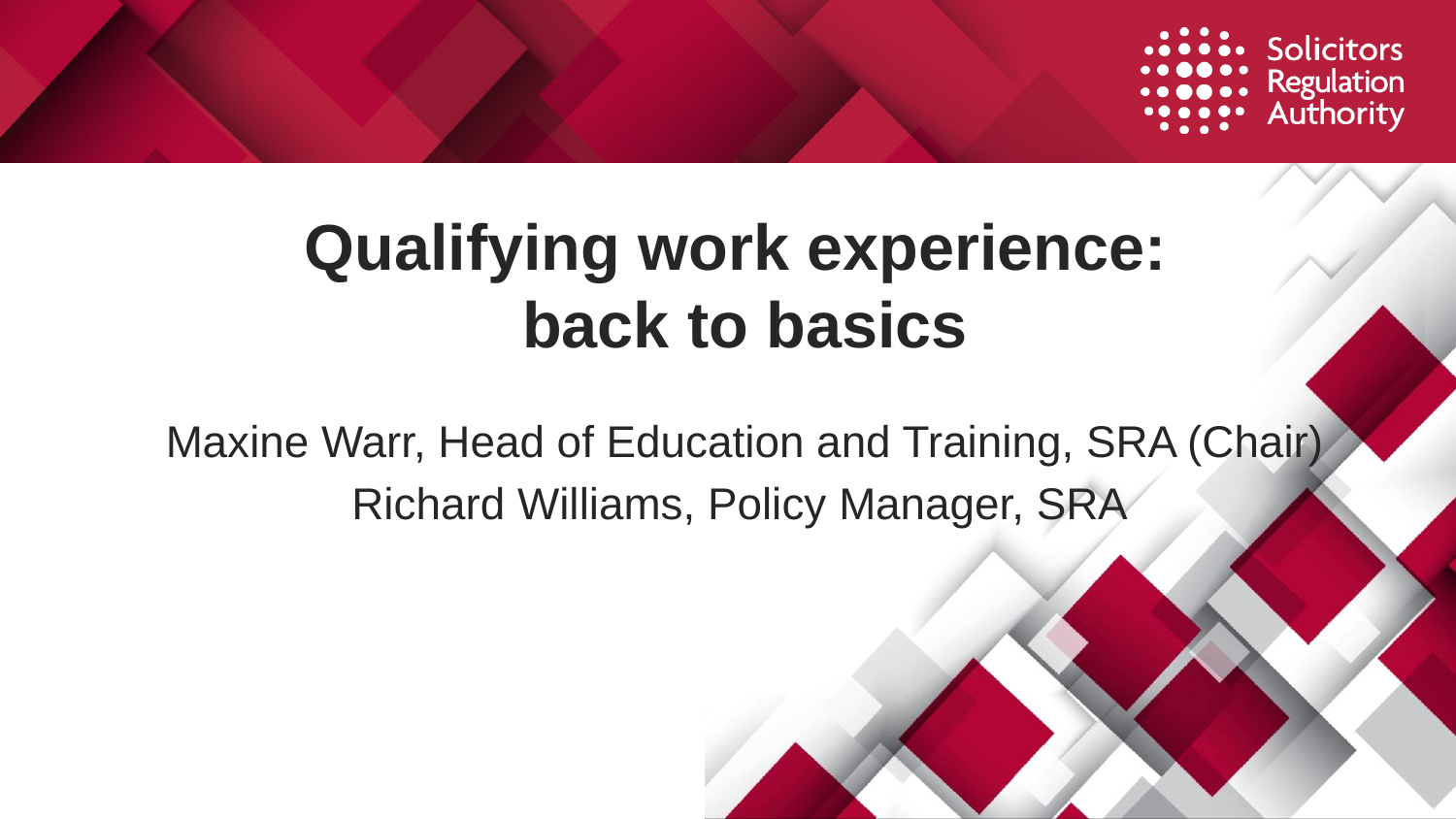

# Qualifying work experience: back to basics
Maxine Warr, Head of Education and Training, SRA (Chair)
Richard Williams, Policy Manager, SRA